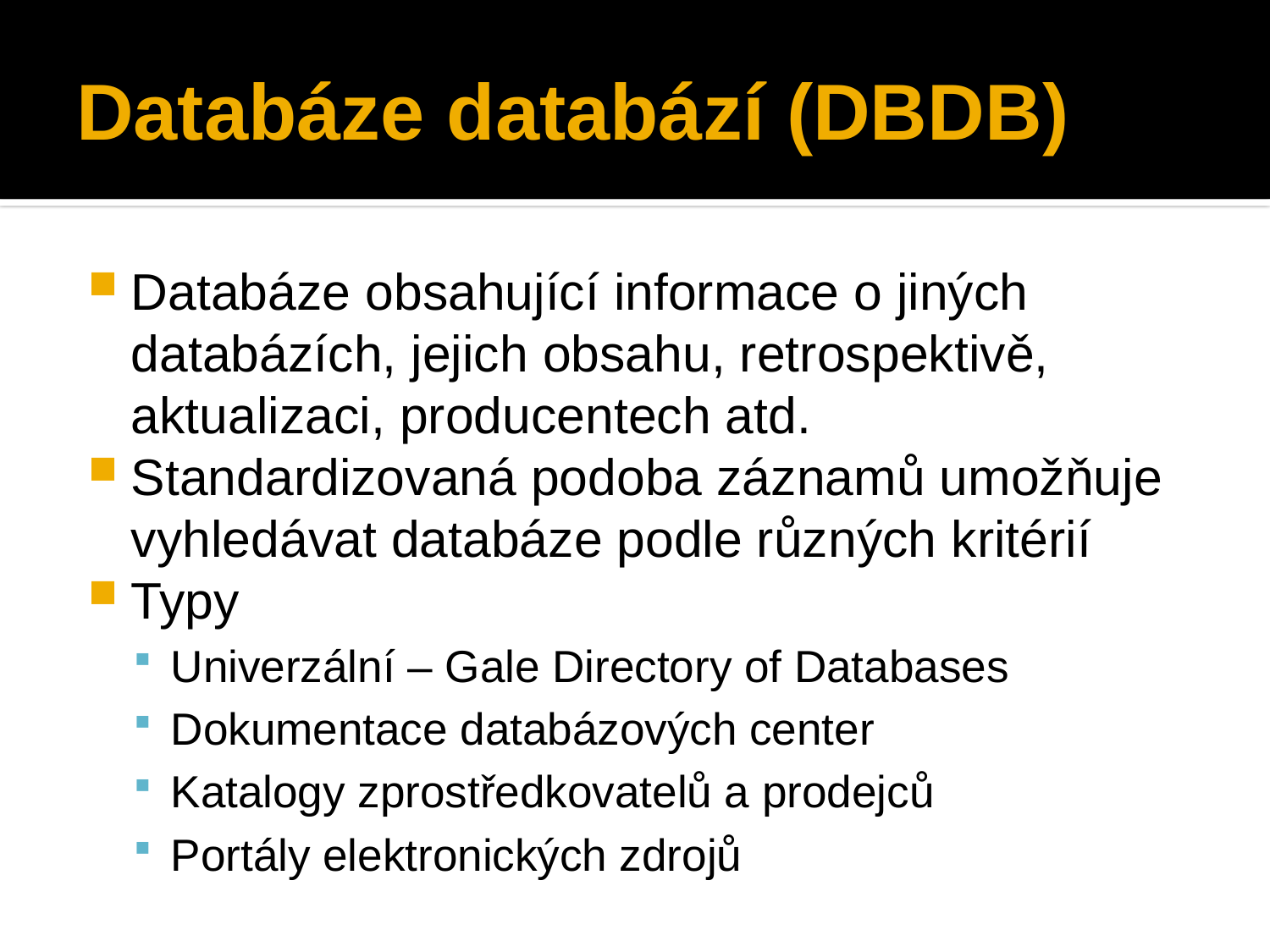

# Databáze databází (DBDB)
Databáze obsahující informace o jiných databázích, jejich obsahu, retrospektivě, aktualizaci, producentech atd.
Standardizovaná podoba záznamů umožňuje vyhledávat databáze podle různých kritérií
Typy
Univerzální – Gale Directory of Databases
Dokumentace databázových center
Katalogy zprostředkovatelů a prodejců
Portály elektronických zdrojů